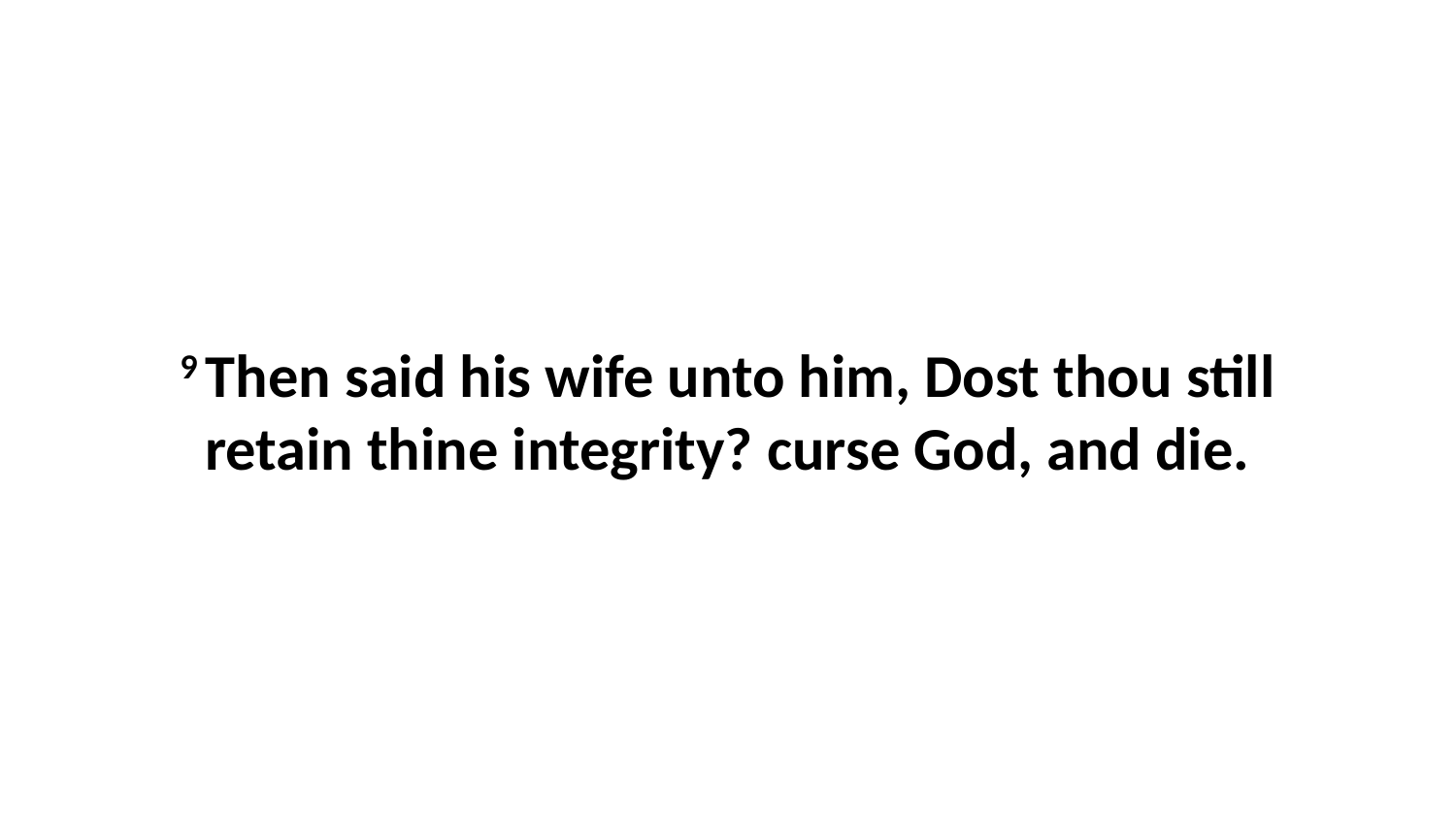

9 Then said his wife unto him, Dost thou still retain thine integrity? curse God, and die.